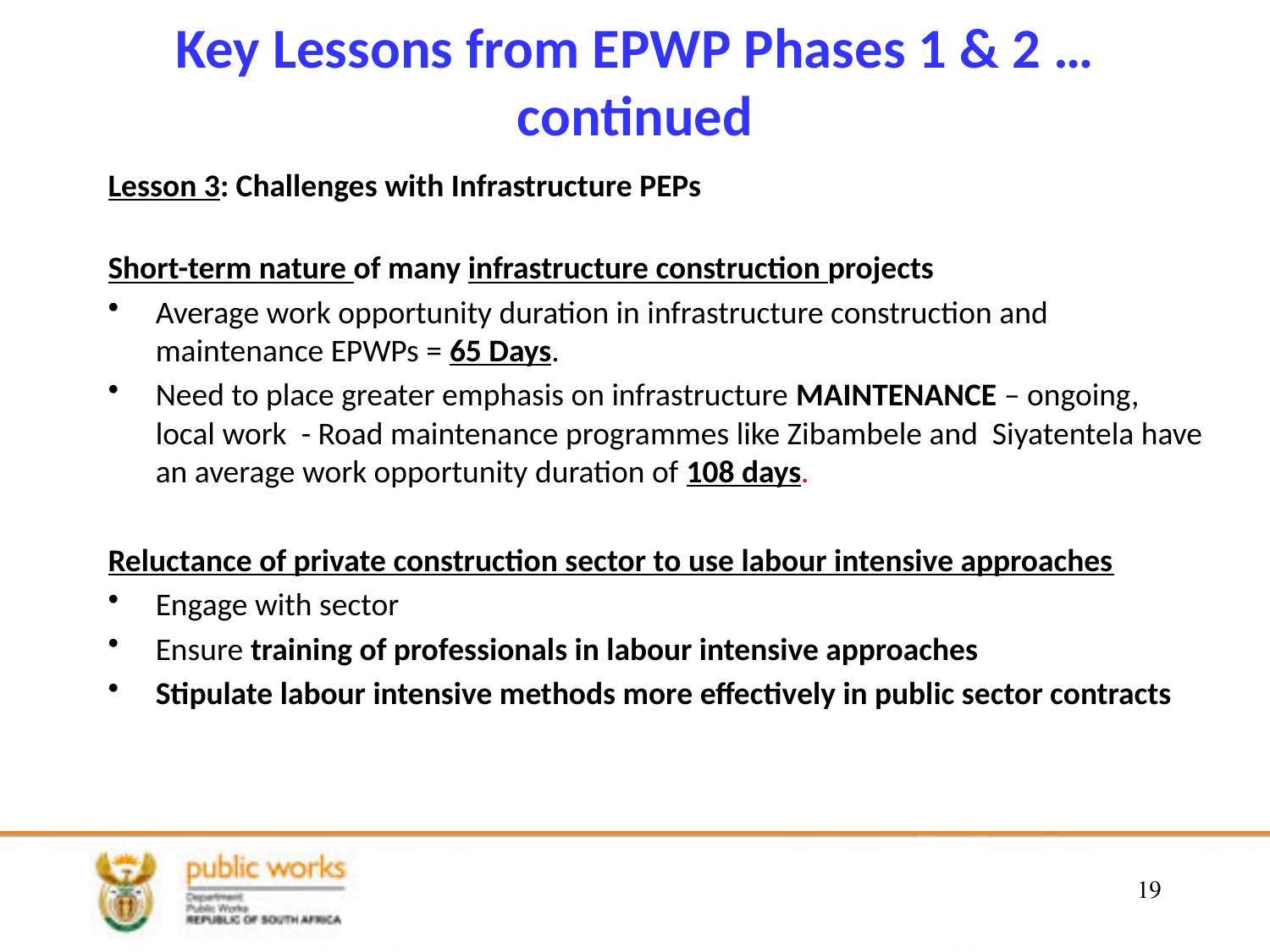

# Key Lessons from EPWP Phases 1 & 2 … continued
Lesson 3: Challenges with Infrastructure PEPs
Short-term nature of many infrastructure construction projects
Average work opportunity duration in infrastructure construction and maintenance EPWPs = 65 Days.
Need to place greater emphasis on infrastructure MAINTENANCE – ongoing, local work  - Road maintenance programmes like Zibambele and  Siyatentela have an average work opportunity duration of 108 days.

Reluctance of private construction sector to use labour intensive approaches
Engage with sector
Ensure training of professionals in labour intensive approaches
Stipulate labour intensive methods more effectively in public sector contracts
19